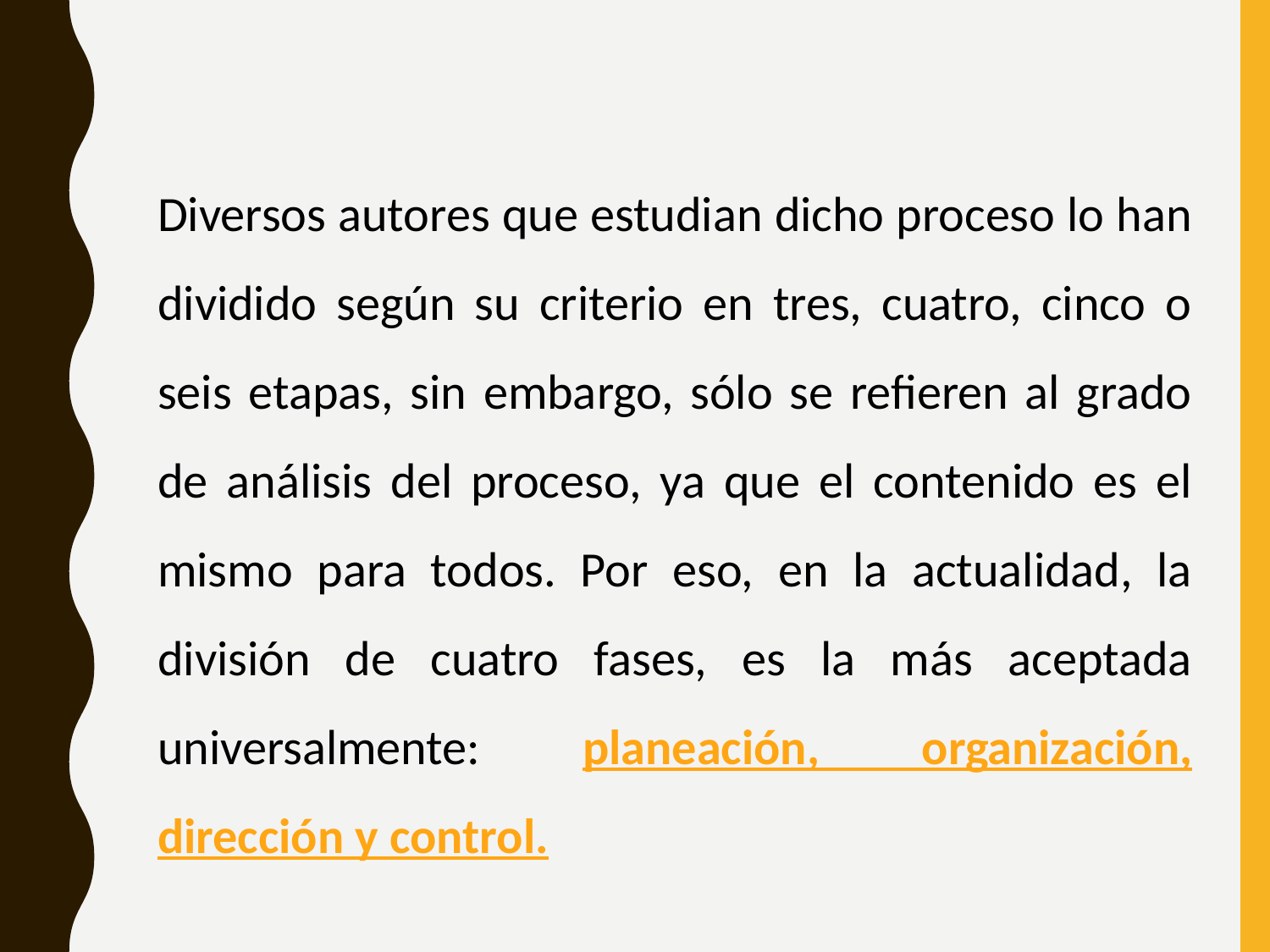

Diversos autores que estudian dicho proceso lo han dividido según su criterio en tres, cuatro, cinco o seis etapas, sin embargo, sólo se refieren al grado de análisis del proceso, ya que el contenido es el mismo para todos. Por eso, en la actualidad, la división de cuatro fases, es la más aceptada universalmente: planeación, organización, dirección y control.